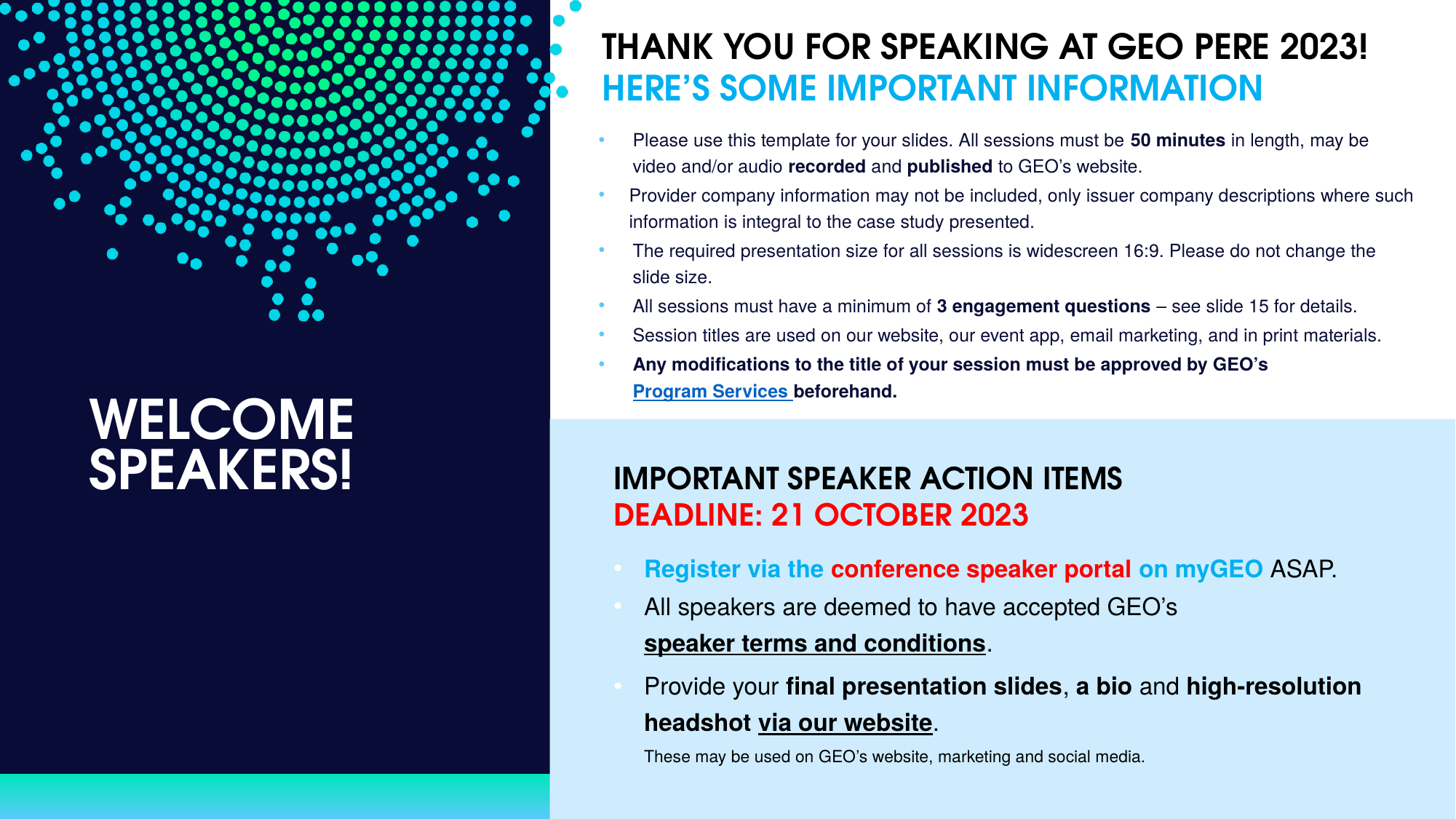

THANK YOU FOR SPEAKING AT GEO PERE 2023! HERE’S SOME IMPORTANT INFORMATION
Please use this template for your slides. All sessions must be 50 minutes in length, may be video and/or audio recorded and published to GEO’s website.
Provider company information may not be included, only issuer company descriptions where such information is integral to the case study presented.
The required presentation size for all sessions is widescreen 16:9. Please do not change the slide size.
All sessions must have a minimum of 3 engagement questions – see slide 15 for details.
Session titles are used on our website, our event app, email marketing, and in print materials.
Any modifications to the title of your session must be approved by GEO’s Program Services beforehand.
WELCOME SPEAKERS!

IMPORTANT SPEAKER ACTION ITEMS
DEADLINE: 21 OCTOBER 2023
Register via the conference speaker portal on myGEO ASAP.
All speakers are deemed to have accepted GEO’s speaker terms and conditions.
Provide your final presentation slides, a bio and high-resolution headshot via our website.
These may be used on GEO’s website, marketing and social media.